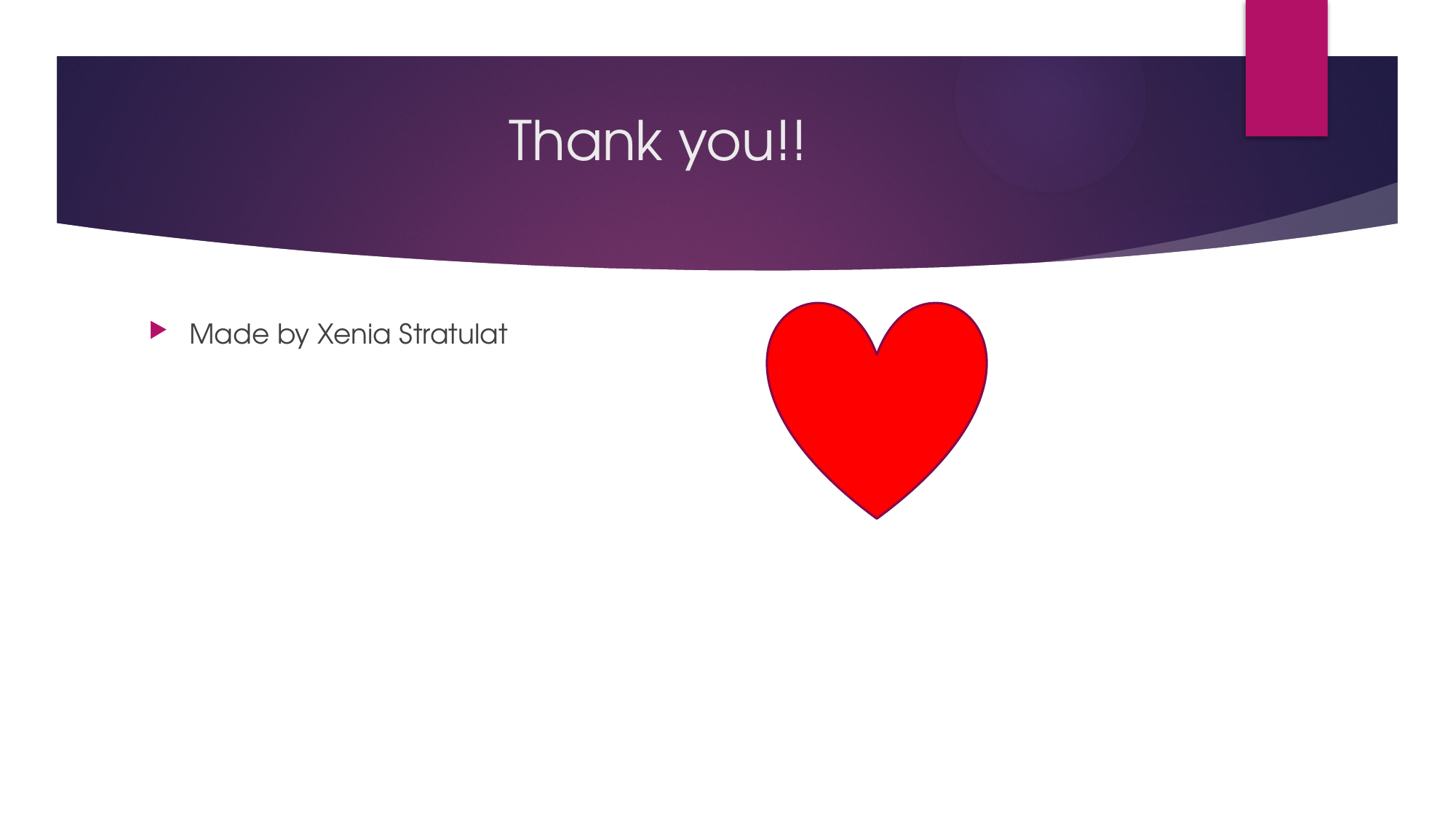

# Thank you!!

Made by Xenia Stratulat